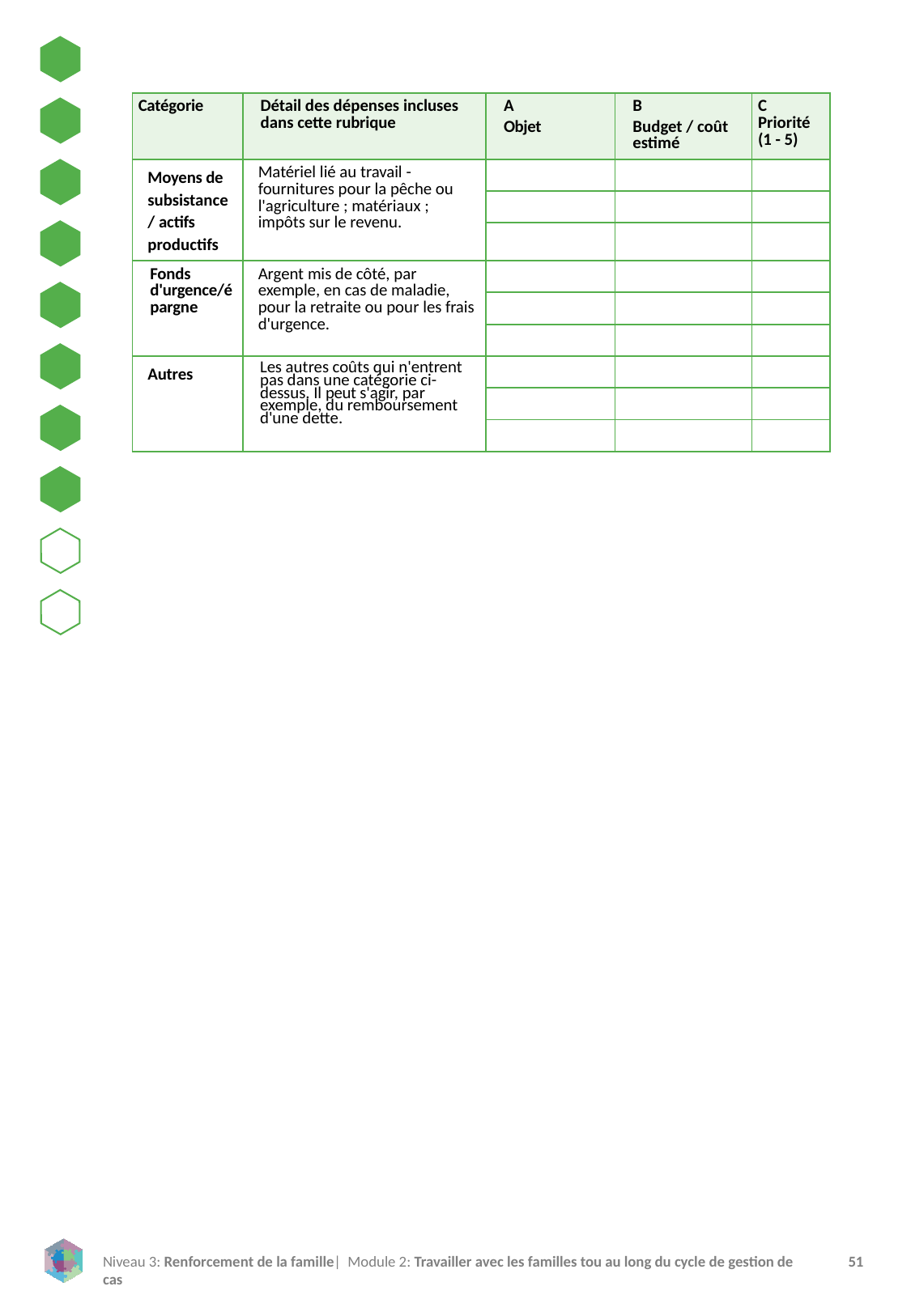

| Catégorie | Détail des dépenses incluses dans cette rubrique | A Objet | B Budget / coût estimé | C Priorité (1 - 5) |
| --- | --- | --- | --- | --- |
| Moyens de subsistance / actifs productifs | Matériel lié au travail - fournitures pour la pêche ou l'agriculture ; matériaux ; impôts sur le revenu. |  |  |  |
|  |  |  |  |  |
|  |  |  |  |  |
| Fonds d'urgence/épargne | Argent mis de côté, par exemple, en cas de maladie, pour la retraite ou pour les frais d'urgence. |  |  |  |
|  |  |  |  |  |
|  |  |  |  |  |
| Autres | Les autres coûts qui n'entrent pas dans une catégorie ci-dessus. Il peut s'agir, par exemple, du remboursement d'une dette. |  |  |  |
|  |  |  |  |  |
|  |  |  |  |  |